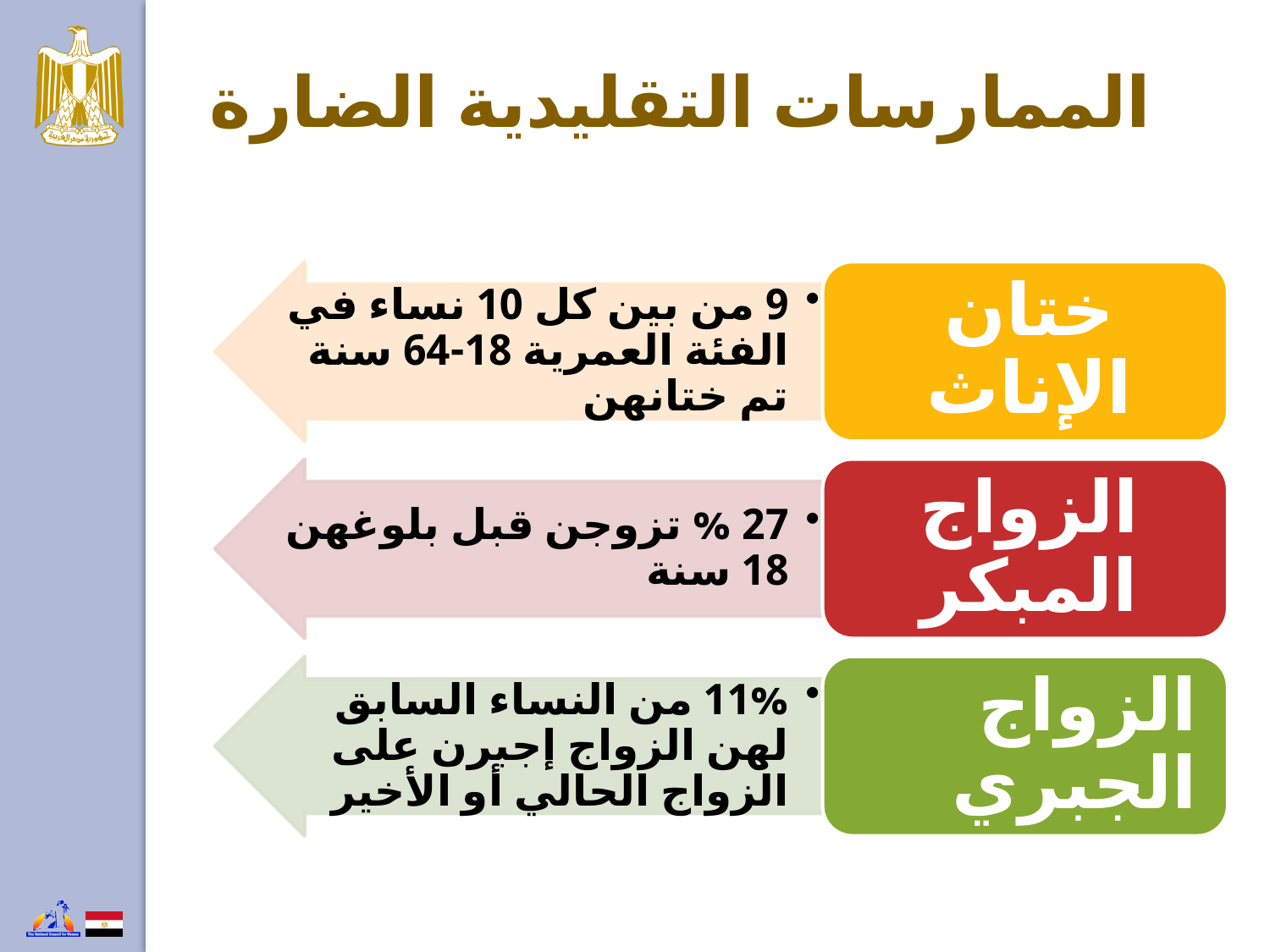

الممارسات التقليدية الضارة
9 من بين كل 10 نساء في الفئة العمرية 18-64 سنة تم ختانهن
ختان الإناث
27 % تزوجن قبل بلوغهن 18 سنة
الزواج المبكر
11% من النساء السابق لهن الزواج إجبرن على الزواج الحالي أو الأخير
الزواج الجبري